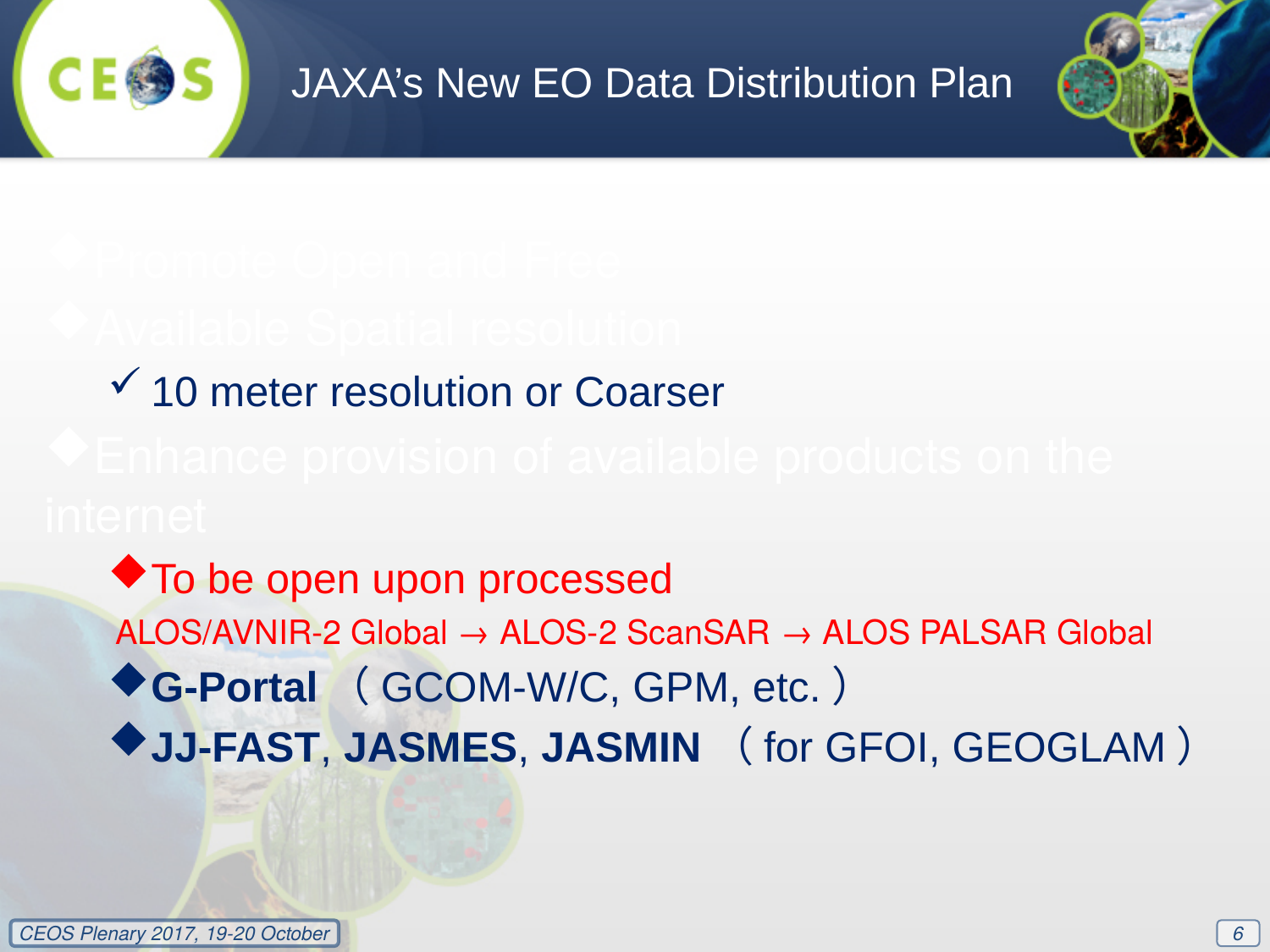

JAXA’s New EO Data Distribution Plan
Promote Open and Free
Available Spatial resolution
10 meter resolution or Coarser
Enhance provision of available products on the internet
To be open upon processed
        ALOS/AVNIR-2 Global → ALOS-2 ScanSAR → ALOS PALSAR Global
G-Portal（GCOM-W/C, GPM, etc.）
JJ-FAST, JASMES, JASMIN（for GFOI, GEOGLAM）
6